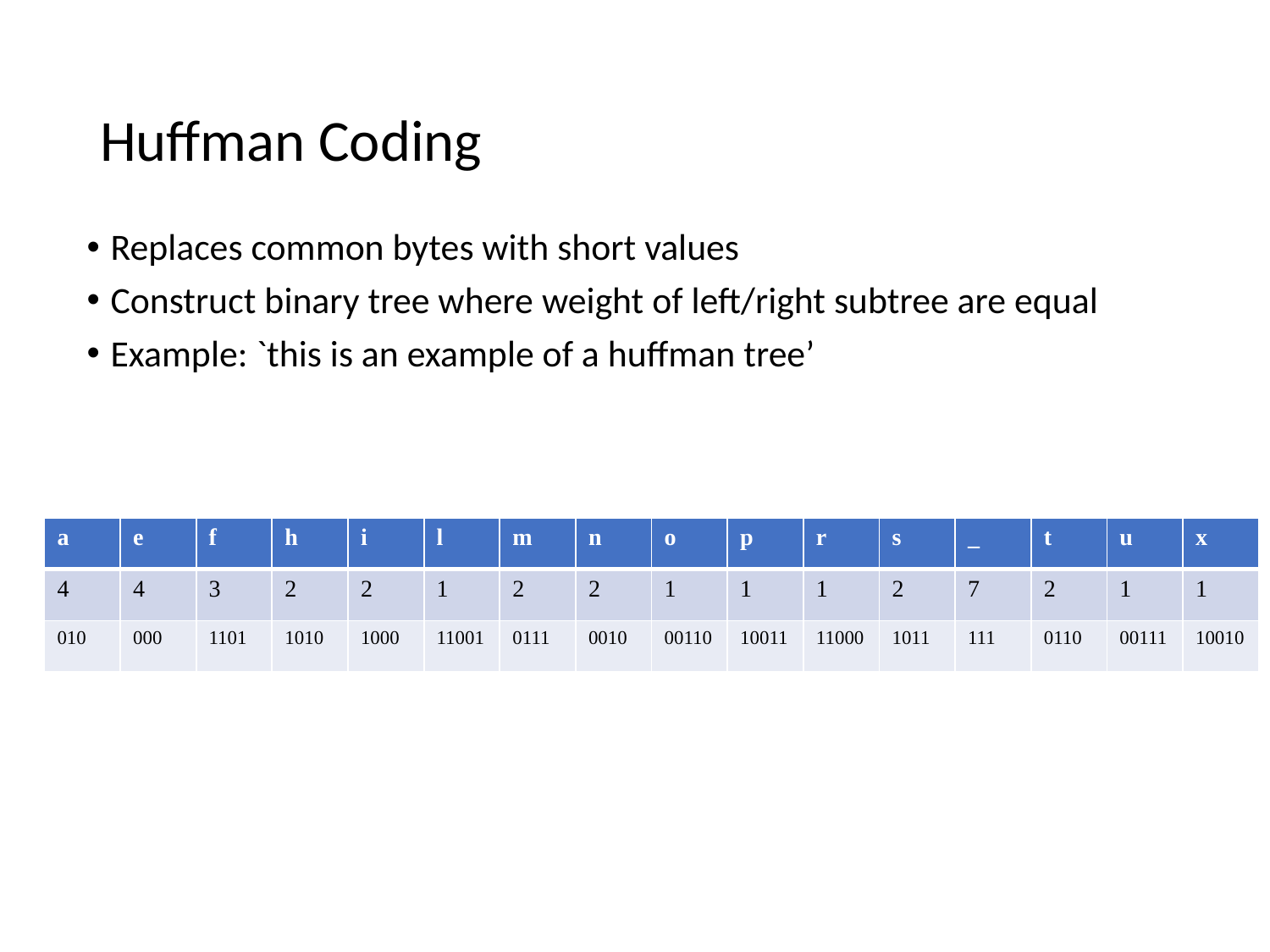

# Huffman Coding
Replaces common bytes with short values
Construct binary tree where weight of left/right subtree are equal
Example: `this is an example of a huffman tree’

| a | e | f | h | i | l | m | n | o | p | r | s | \_ | t | u | x |
| --- | --- | --- | --- | --- | --- | --- | --- | --- | --- | --- | --- | --- | --- | --- | --- |
| 4 | 4 | 3 | 2 | 2 | 1 | 2 | 2 | 1 | 1 | 1 | 2 | 7 | 2 | 1 | 1 |
| 010 | 000 | 1101 | 1010 | 1000 | 11001 | 0111 | 0010 | 00110 | 10011 | 11000 | 1011 | 111 | 0110 | 00111 | 10010 |